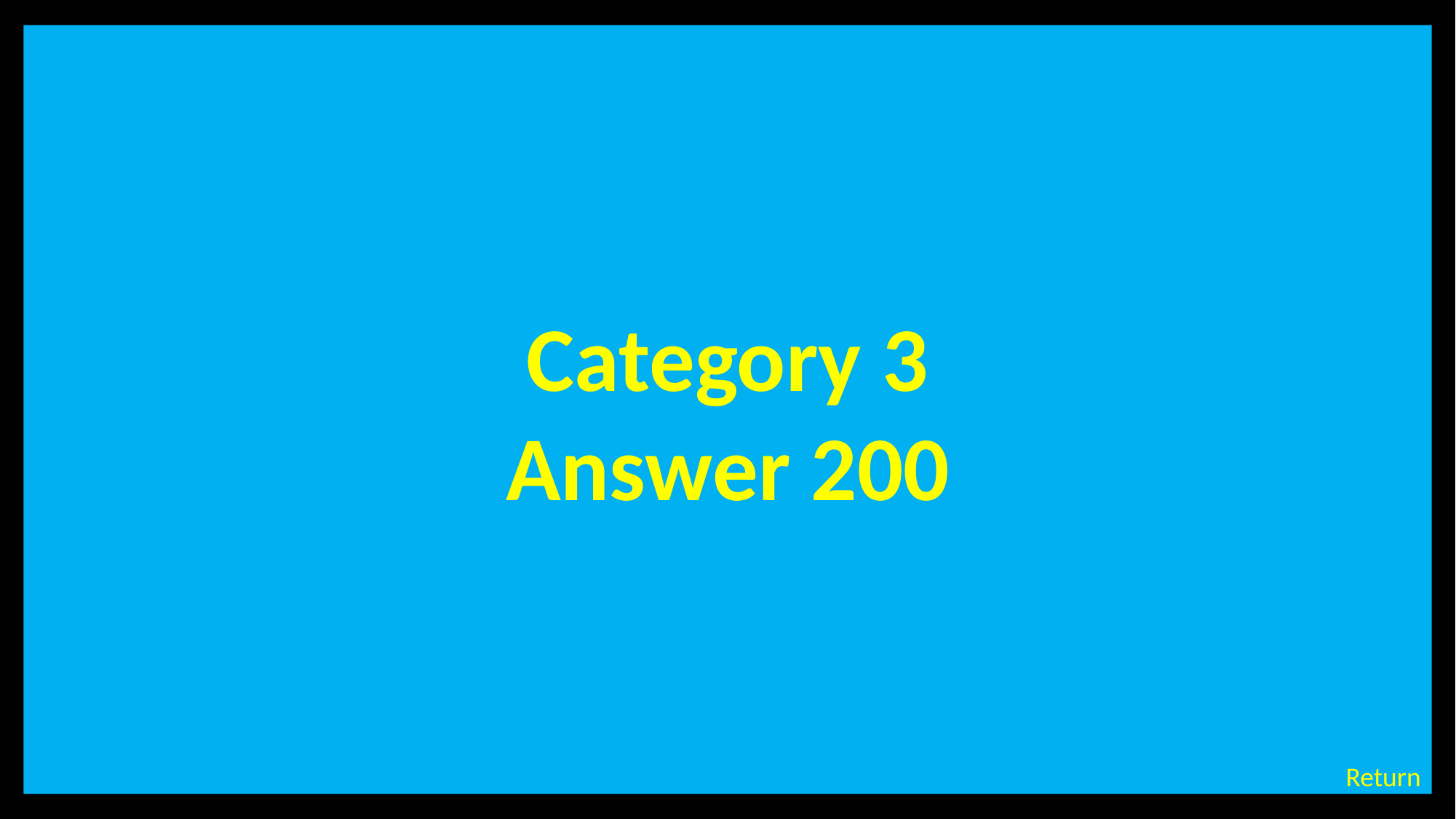

Category 3
Answer 200
# Category 3 – 200 Points - Answer
Return